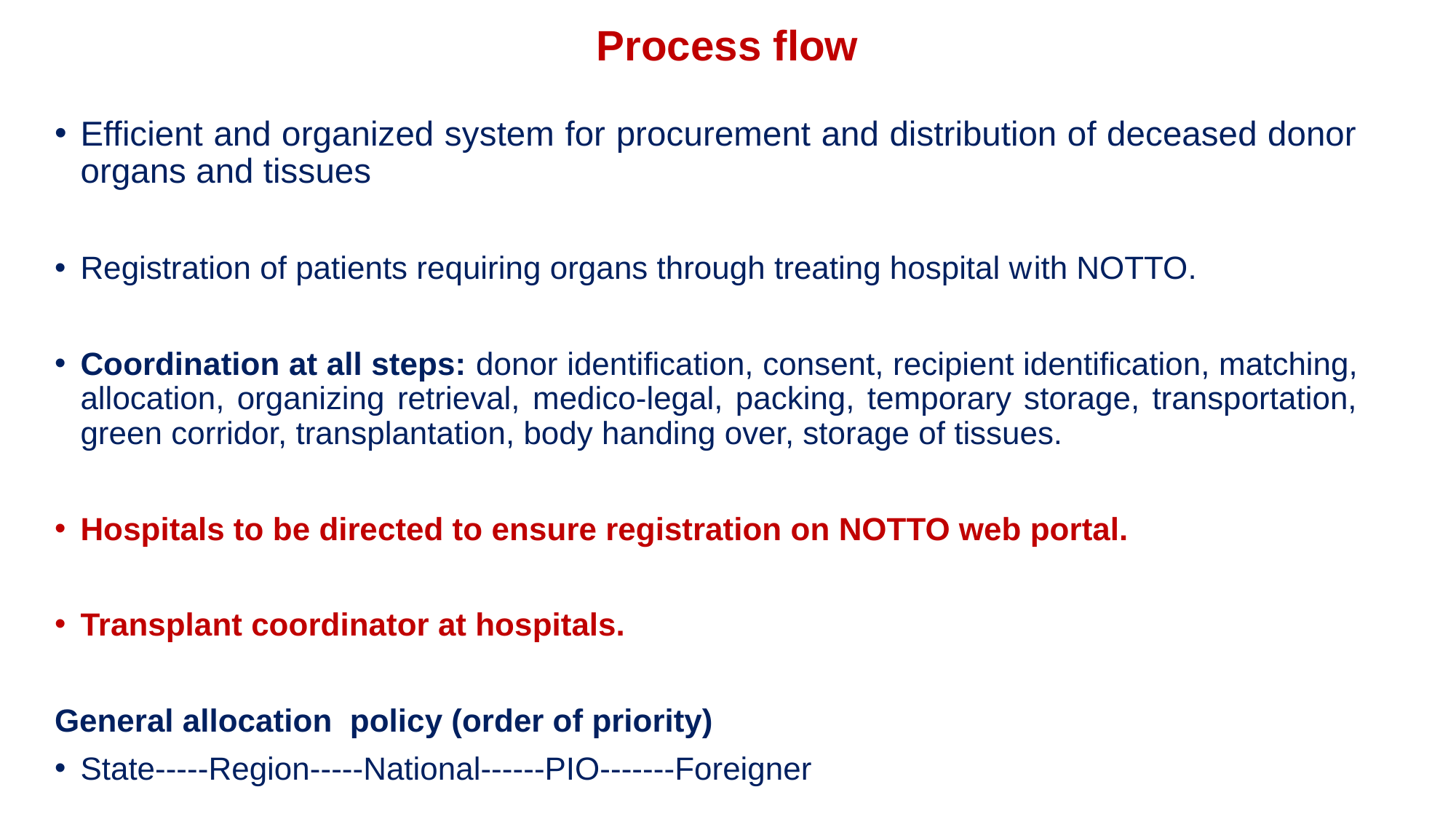

# Process flow
Efficient and organized system for procurement and distribution of deceased donor organs and tissues

Registration of patients requiring organs through treating hospital with NOTTO.

Coordination at all steps: donor identification, consent, recipient identification, matching, allocation, organizing retrieval, medico-legal, packing, temporary storage, transportation, green corridor, transplantation, body handing over, storage of tissues.

Hospitals to be directed to ensure registration on NOTTO web portal.

Transplant coordinator at hospitals.

General allocation  policy (order of priority)
State-----Region-----National------PIO-------Foreigner